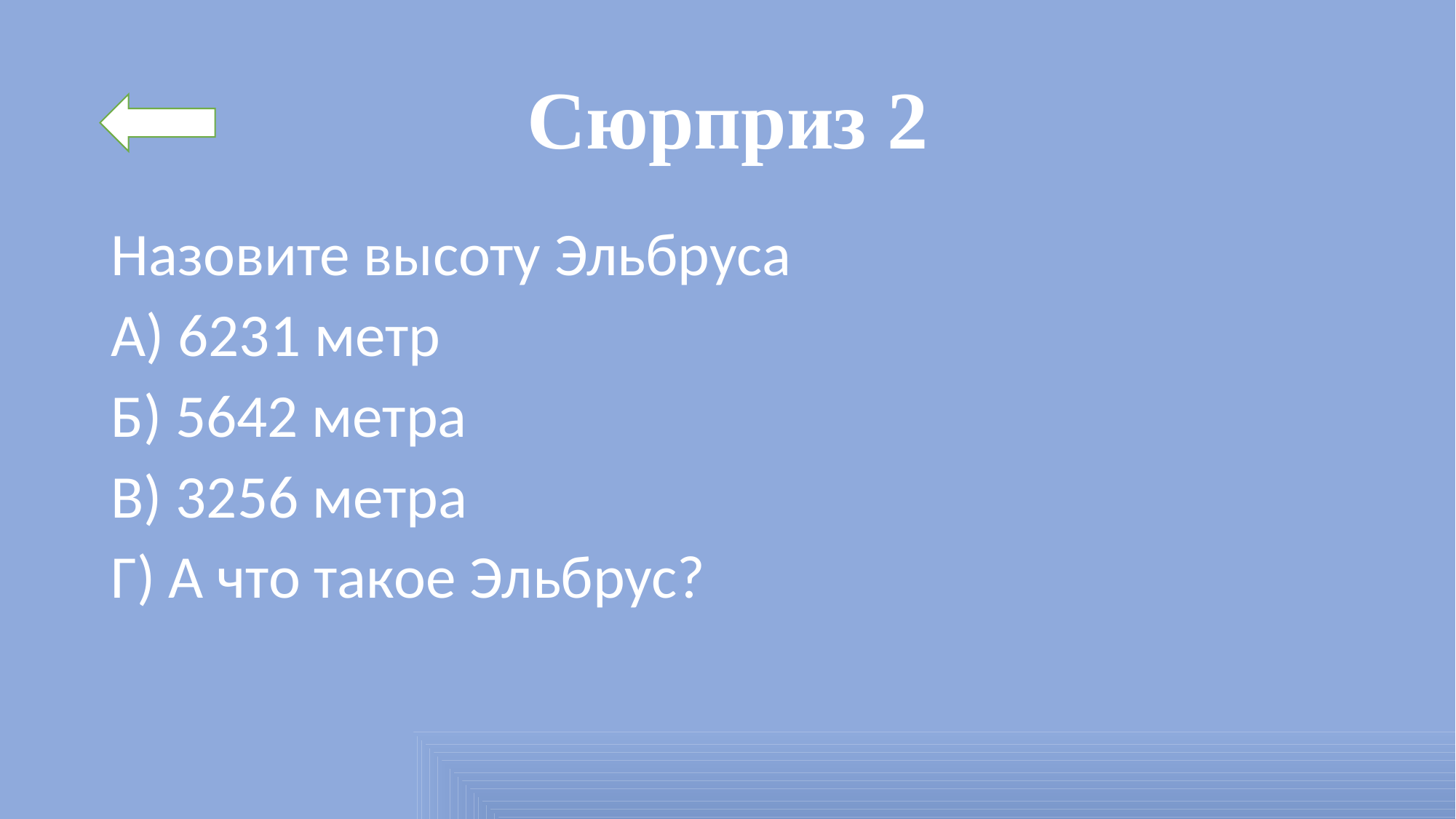

# Сюрприз 2

Назовите высоту Эльбруса
А) 6231 метр
Б) 5642 метра
В) 3256 метра
Г) А что такое Эльбрус?